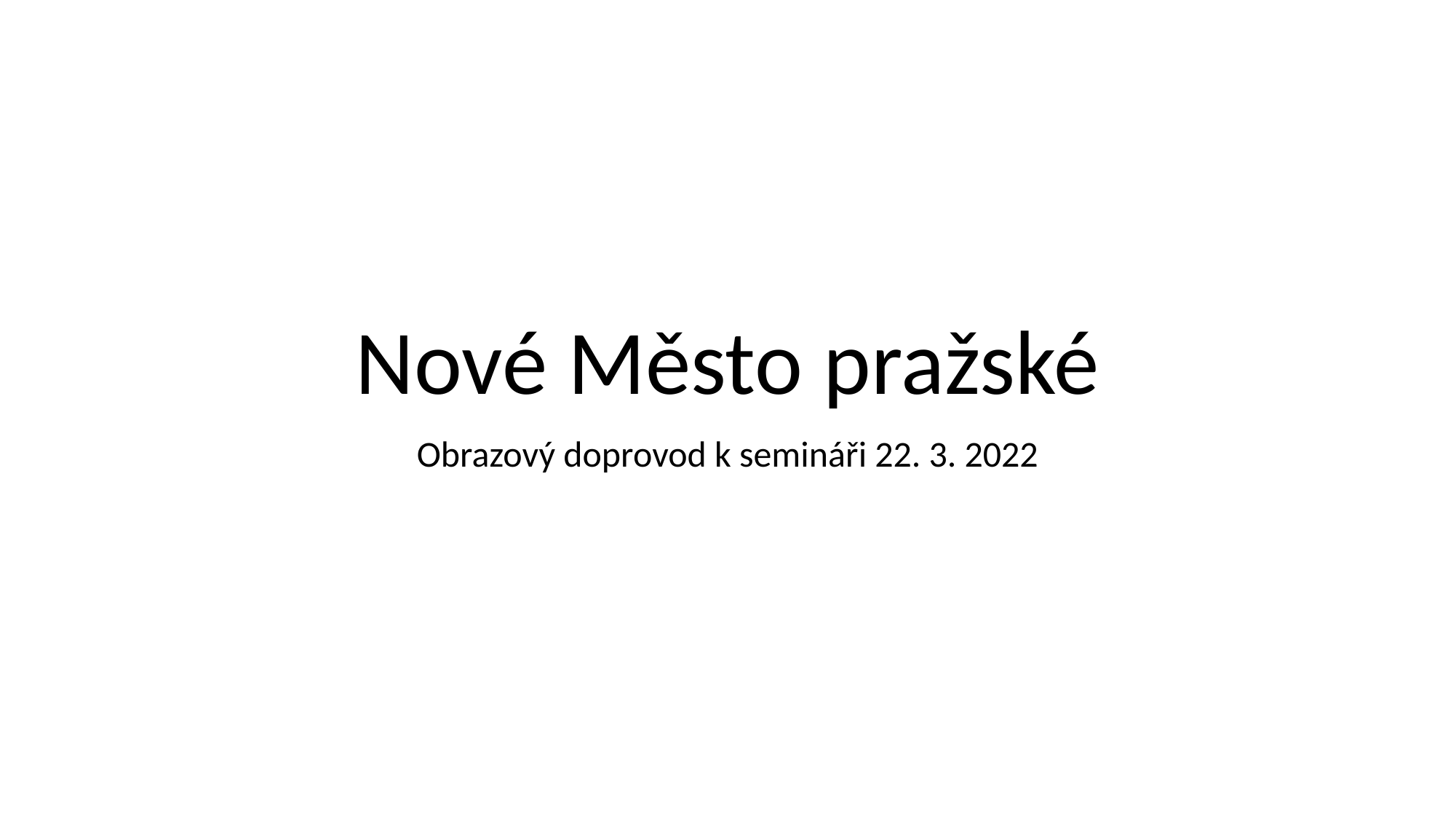

# Nové Město pražské
Obrazový doprovod k semináři 22. 3. 2022